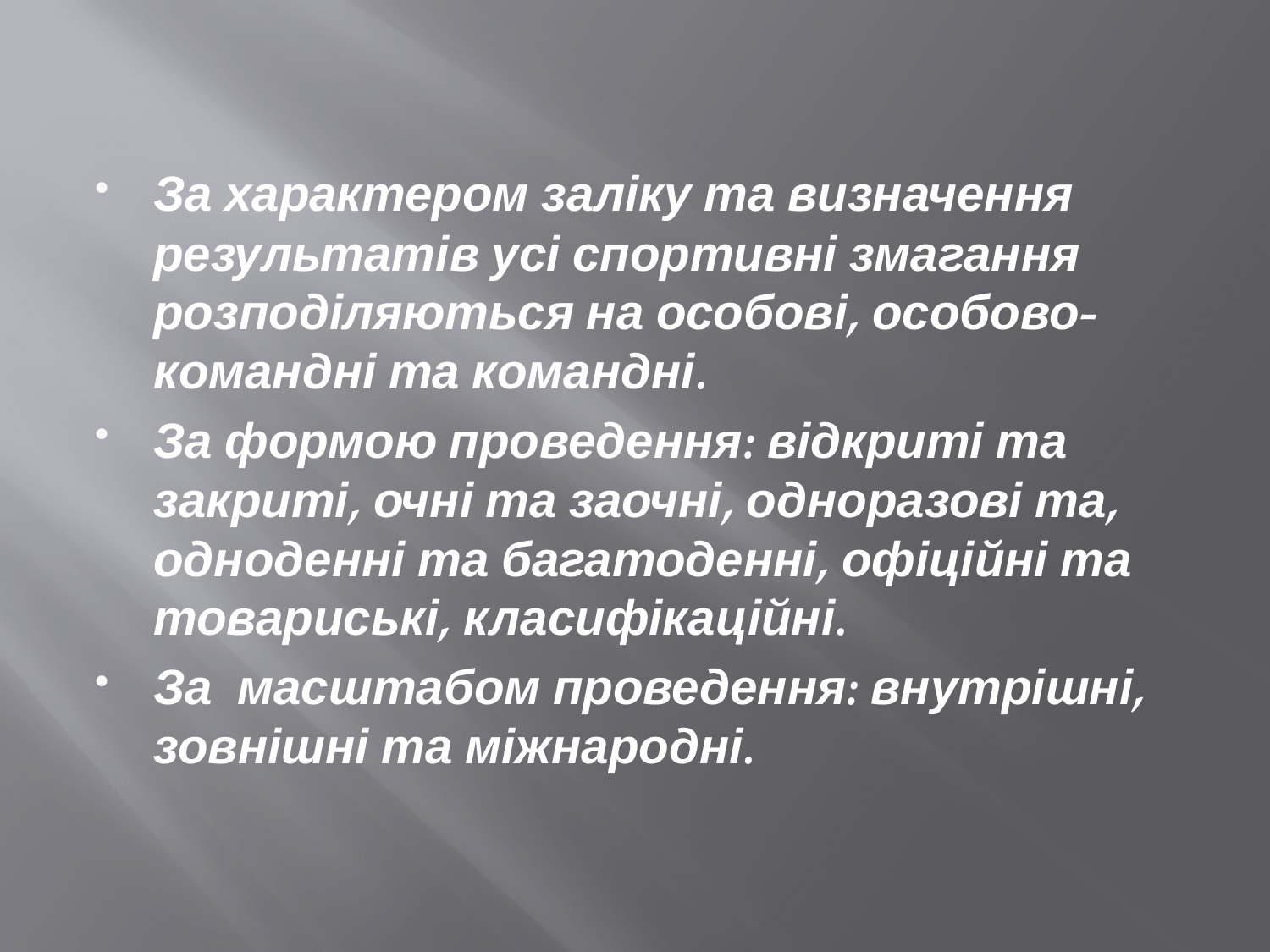

За характером заліку та визначення результатів усі спортивні змагання розподіляються на особові, особово-командні та командні.
За формою проведення: відкриті та закриті, очні та заочні, одноразові та, одноденні та багатоденні, офіційні та товариські, класифікаційні.
За  масштабом проведення: внутрішні, зовнішні та міжнародні.